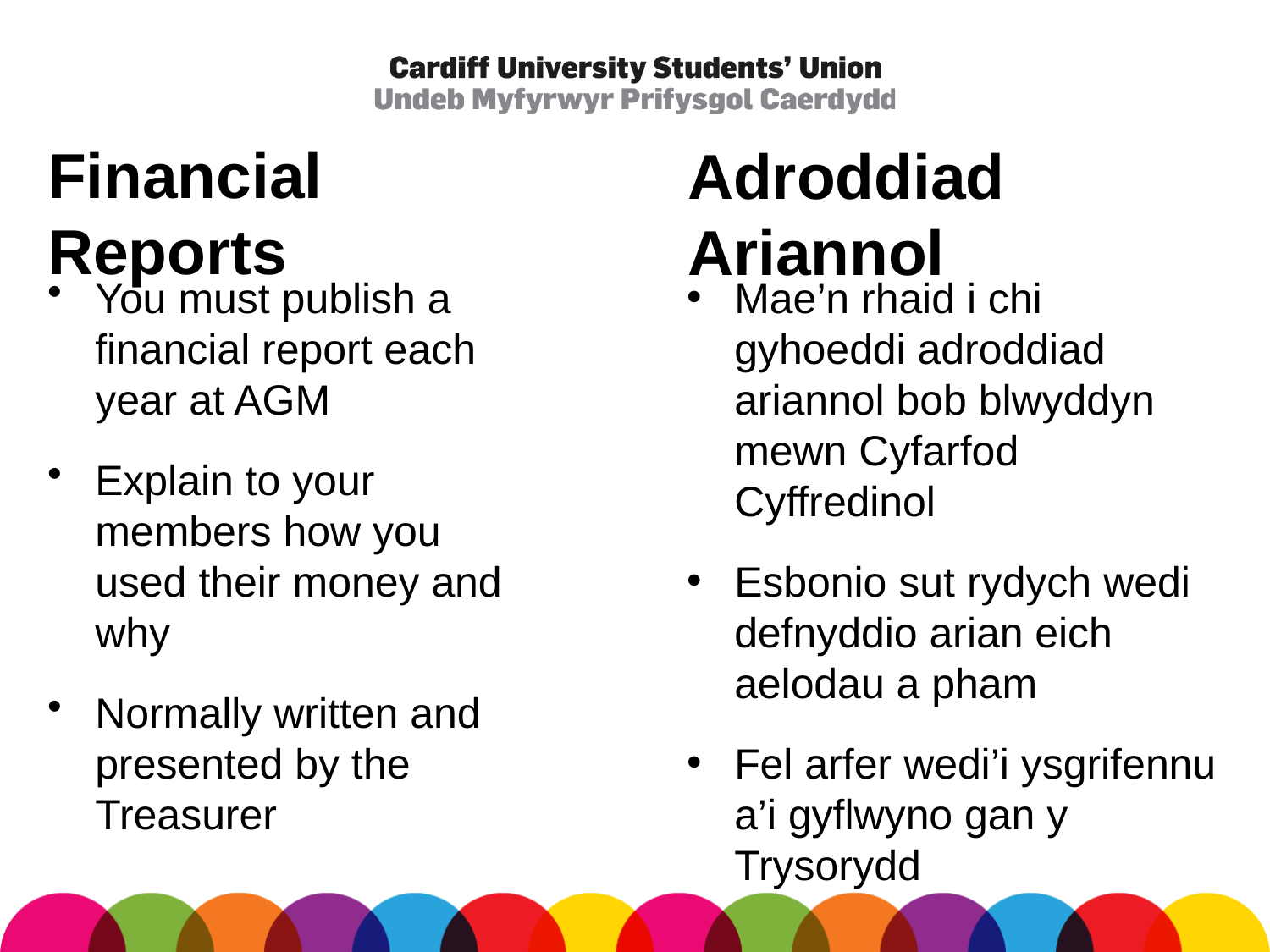

# Financial Reports
Adroddiad Ariannol
You must publish a financial report each year at AGM
Explain to your members how you used their money and why
Normally written and presented by the Treasurer
Mae’n rhaid i chi gyhoeddi adroddiad ariannol bob blwyddyn mewn Cyfarfod Cyffredinol
Esbonio sut rydych wedi defnyddio arian eich aelodau a pham
Fel arfer wedi’i ysgrifennu a’i gyflwyno gan y Trysorydd